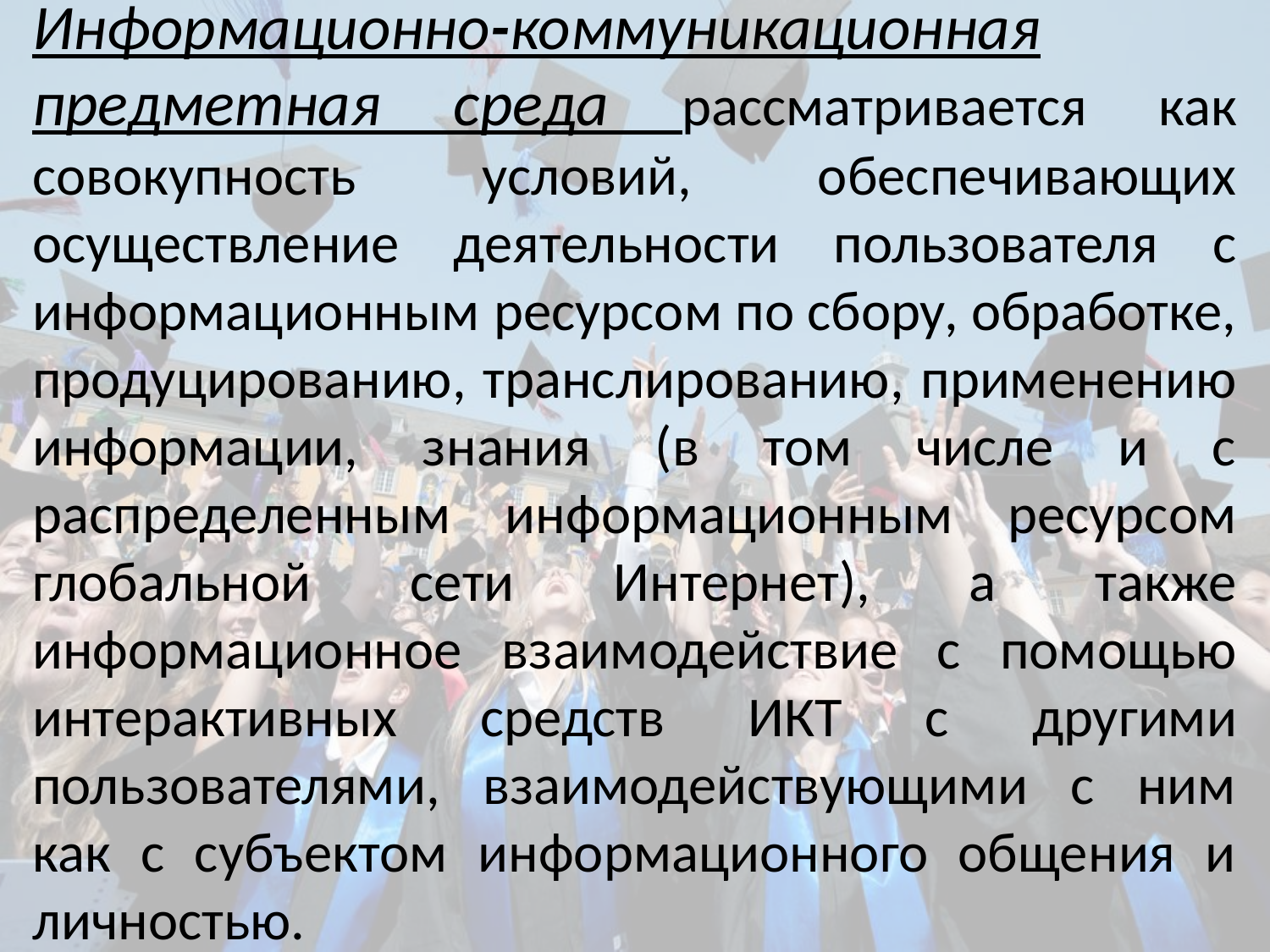

Информационно-коммуникационная предметная среда рассматривается как совокупность условий, обеспечивающих осуществление деятельности пользователя с информационным ресурсом по сбору, обработке, продуцированию, транслированию, применению информации, знания (в том числе и с распределенным информационным ресурсом глобальной сети Интернет), а также информационное взаимодействие с помощью интерактивных средств ИКТ с другими пользователями, взаимодействующими с ним как с субъектом информационного общения и личностью.